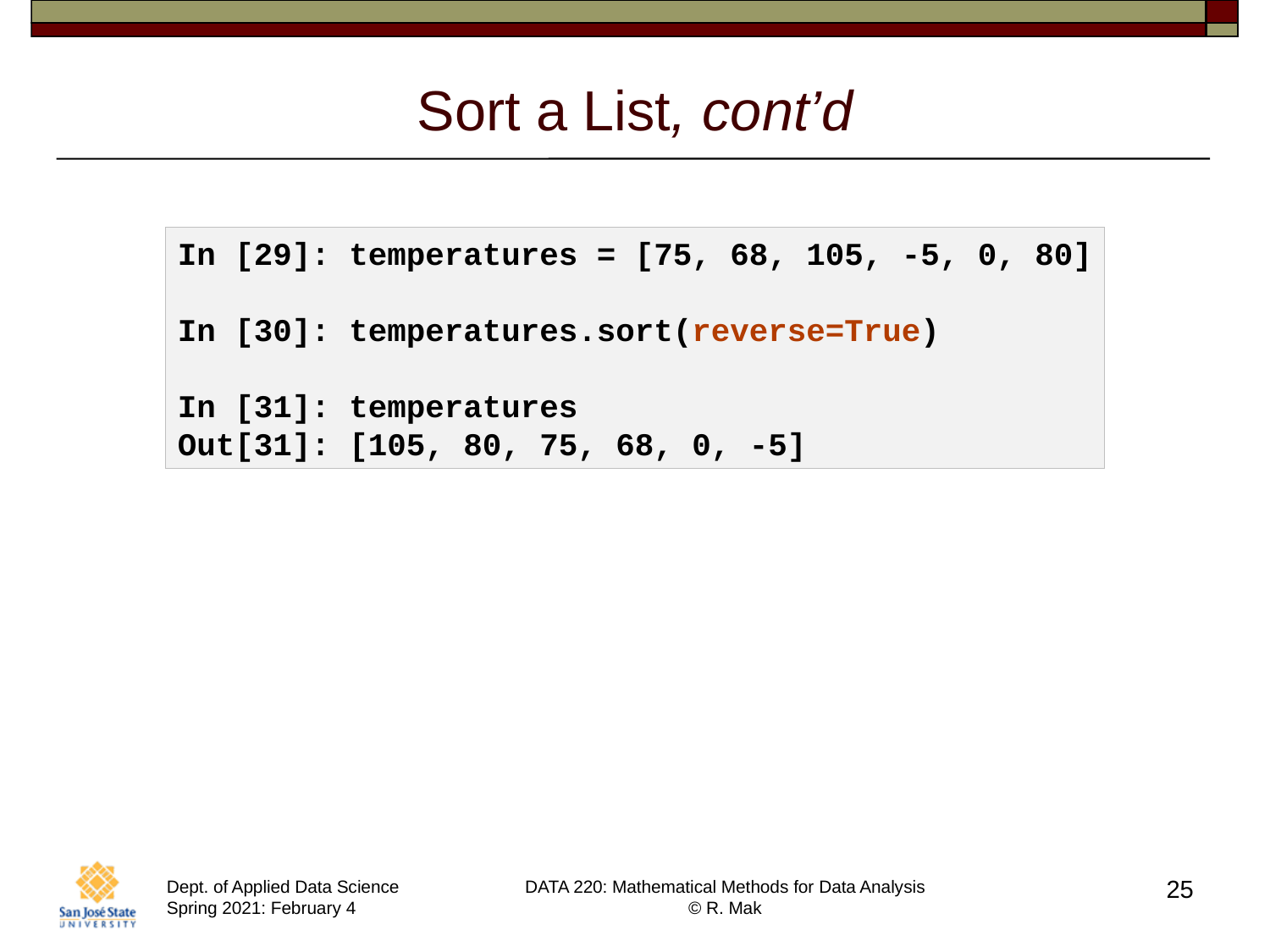

# Sort a List, cont’d
In [29]: temperatures = [75, 68, 105, -5, 0, 80]
In [30]: temperatures.sort(reverse=True)
In [31]: temperatures
Out[31]: [105, 80, 75, 68, 0, -5]
25